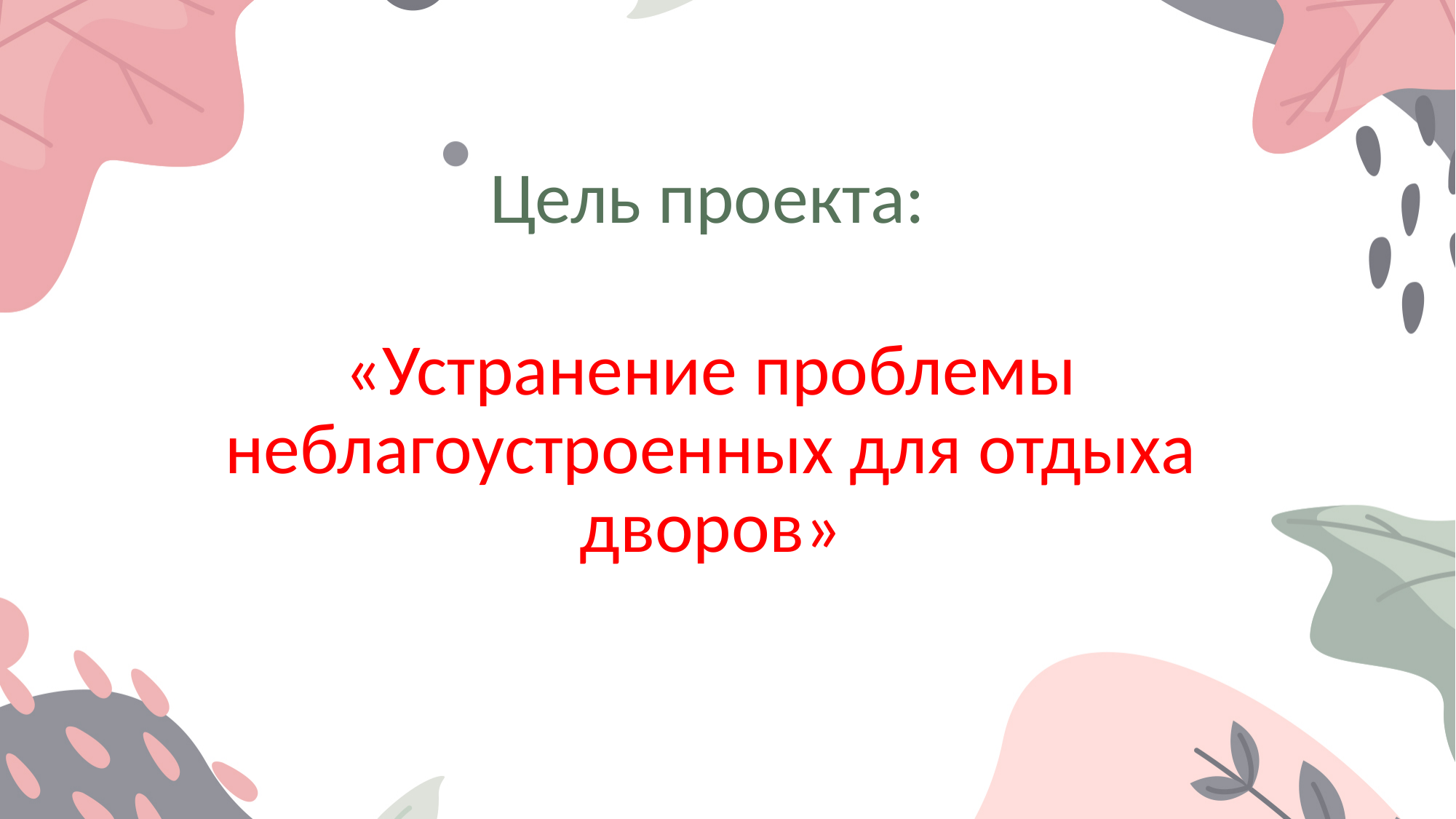

# Цель проекта:
«Устранение проблемы неблагоустроенных для отдыха дворов»